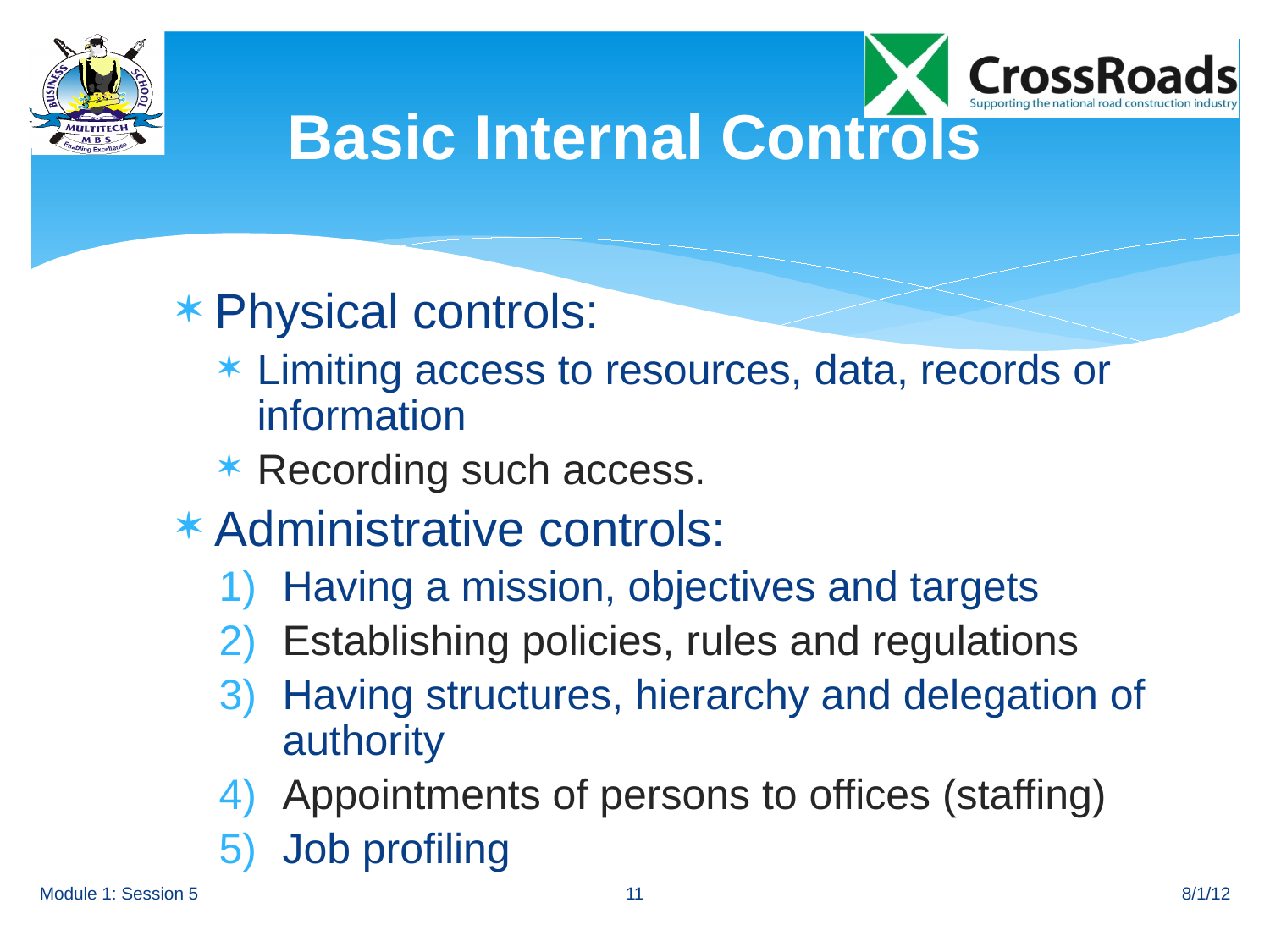

# Basic Internal Controls
Physical controls:
Limiting access to resources, data, records or information
Recording such access.
Administrative controls:
Having a mission, objectives and targets
Establishing policies, rules and regulations
Having structures, hierarchy and delegation of authority
Appointments of persons to offices (staffing)
Job profiling
11
Module 1: Session 5
8/1/12